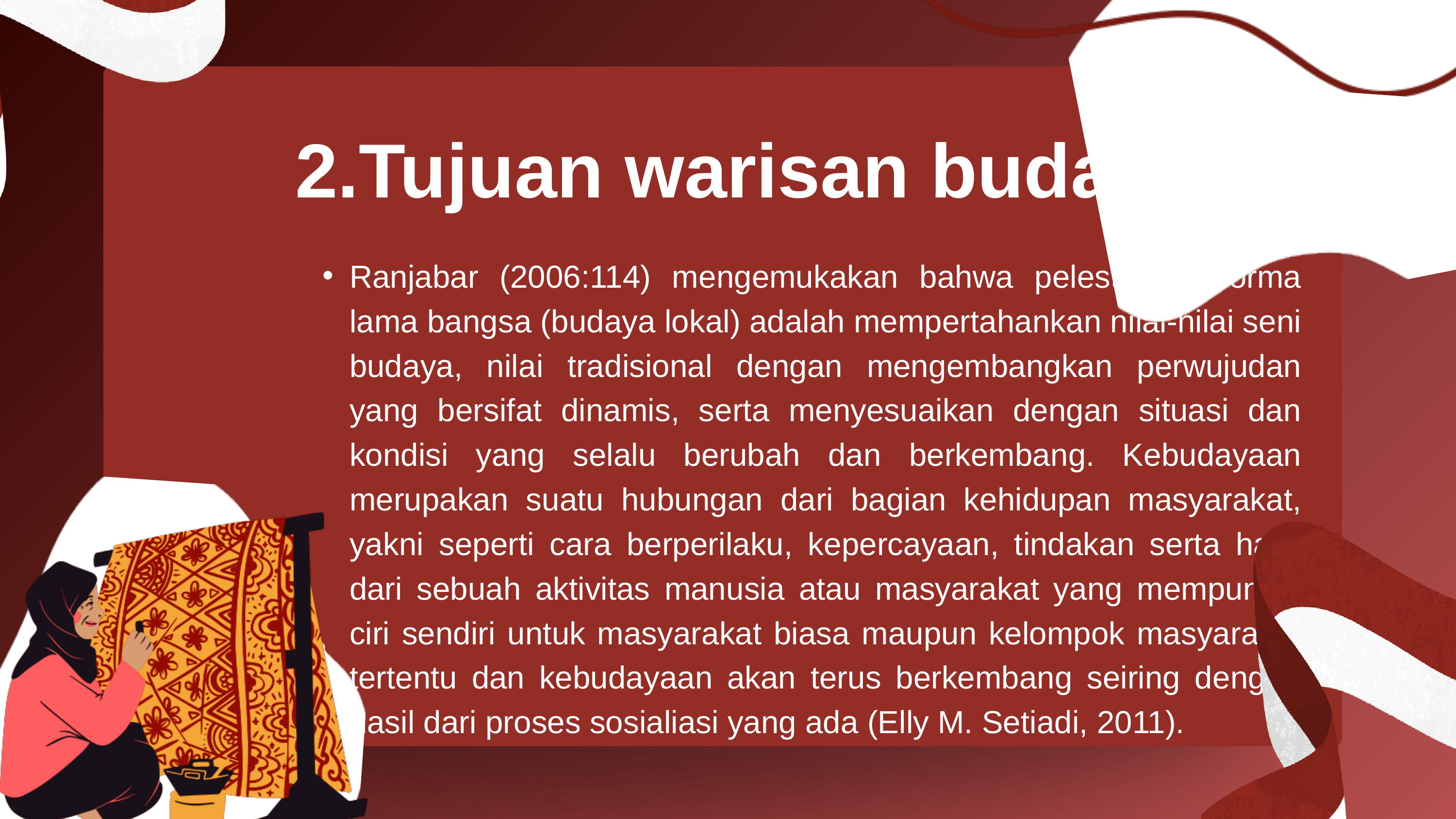

2.Tujuan warisan budaya
Ranjabar (2006:114) mengemukakan bahwa pelestarian norma lama bangsa (budaya lokal) adalah mempertahankan nilai-nilai seni budaya, nilai tradisional dengan mengembangkan perwujudan yang bersifat dinamis, serta menyesuaikan dengan situasi dan kondisi yang selalu berubah dan berkembang. Kebudayaan merupakan suatu hubungan dari bagian kehidupan masyarakat, yakni seperti cara berperilaku, kepercayaan, tindakan serta hasil dari sebuah aktivitas manusia atau masyarakat yang mempunyai ciri sendiri untuk masyarakat biasa maupun kelompok masyarakat tertentu dan kebudayaan akan terus berkembang seiring dengan hasil dari proses sosialiasi yang ada (Elly M. Setiadi, 2011).